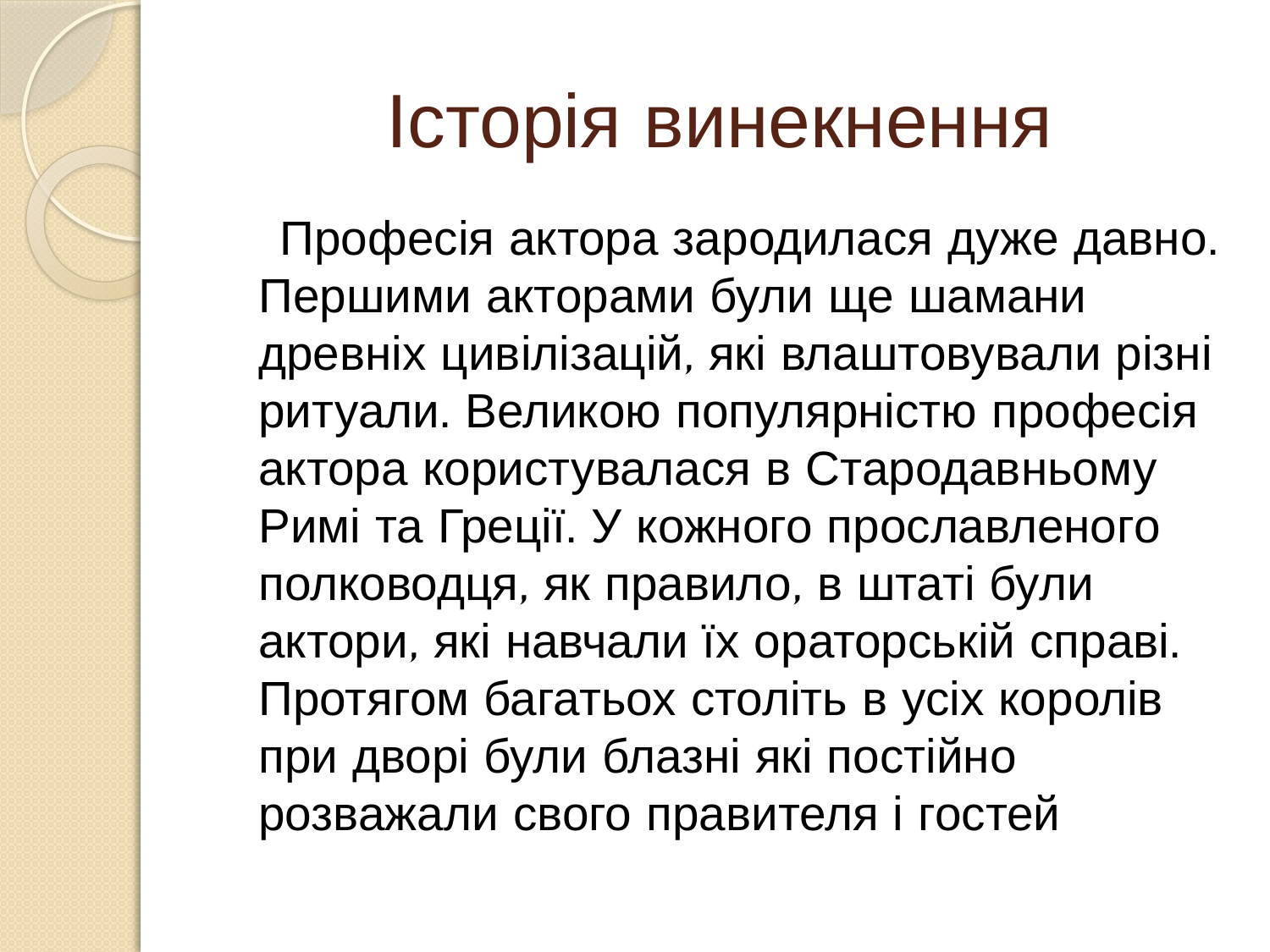

# Історія винекнення
    Професія актора зародилася дуже давно. Першими акторами були ще шамани древніх цивілізацій, які влаштовували різні ритуали. Великою популярністю професія актора користувалася в Стародавньому Римі та Греції. У кожного прославленого полководця, як правило, в штаті були актори, які навчали їх ораторській справі. Протягом багатьох століть в усіх королів при дворі були блазні які постійно розважали свого правителя і гостей.